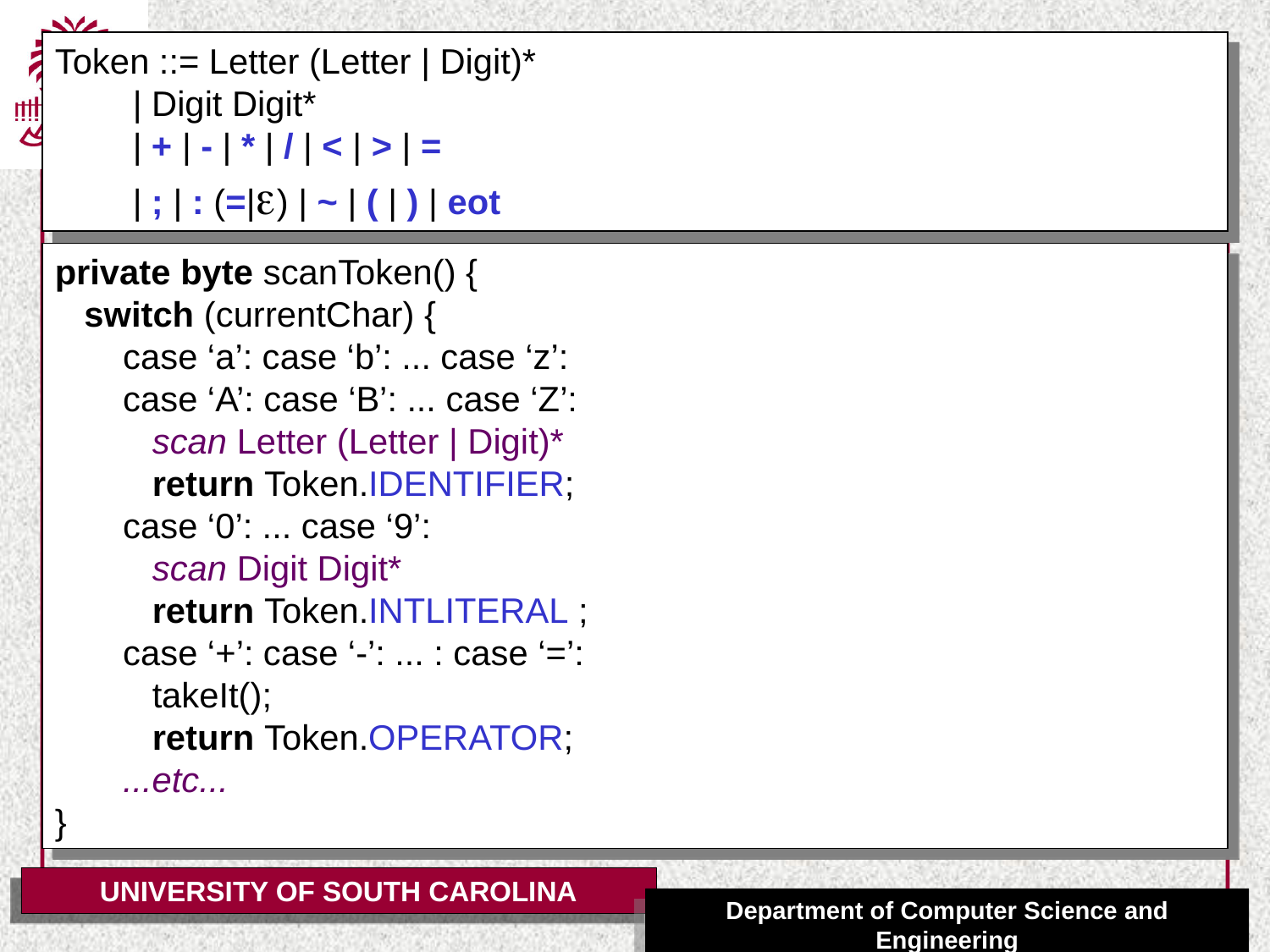

# Developing a Scanner
Token ::= Letter (Letter | Digit)*
        | Digit Digit*
        | + | - | * | / | < | > | =
        | ; | : (=|ε) | ~ | ( | ) | eot
private byte scanToken() {
   switch (currentChar) {
       case ‘a’: case ‘b’: ... case ‘z’:
       case ‘A’: case ‘B’: ... case ‘Z’:
          scan Letter (Letter | Digit)*
          return Token.IDENTIFIER;
       case ‘0’: ... case ‘9’:
          scan Digit Digit*
          return Token.INTLITERAL ;
       case ‘+’: case ‘-’: ... : case ‘=’:
          takeIt();
          return Token.OPERATOR;
       ...etc...
}